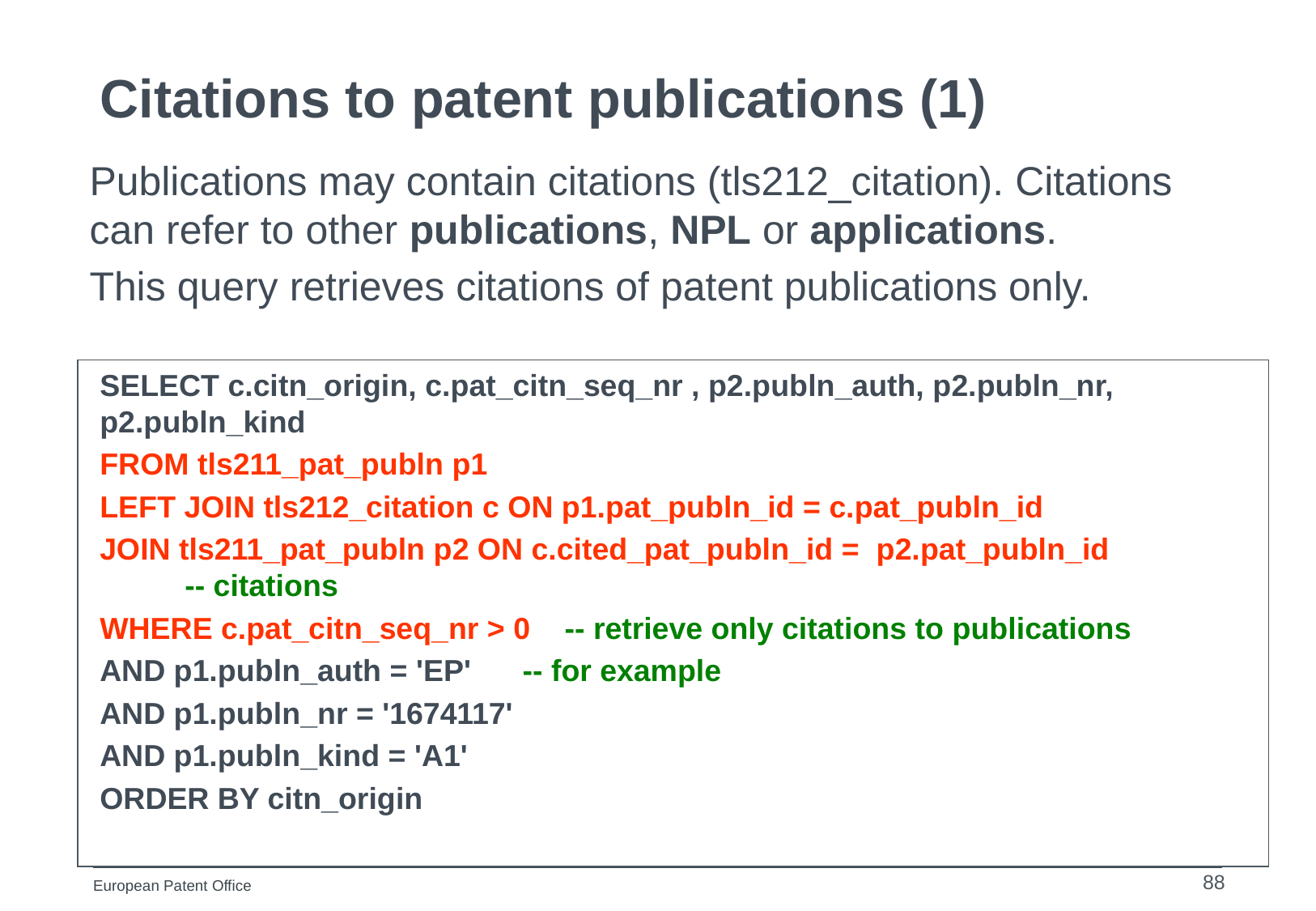

# Citations to patent publications (1)
Publications may contain citations (tls212_citation). Citations can refer to other publications, NPL or applications.
This query retrieves citations of patent publications only.

SELECT c.citn_origin, c.pat_citn_seq_nr , p2.publn_auth, p2.publn_nr, p2.publn_kind
FROM tls211_pat_publn p1
LEFT JOIN tls212_citation c ON p1.pat_publn_id = c.pat_publn_id
JOIN tls211_pat_publn p2 ON c.cited_pat_publn_id =  p2.pat_publn_id
          -- citations
WHERE c.pat_citn_seq_nr > 0    -- retrieve only citations to publications
AND p1.publn_auth = 'EP'      -- for example
AND p1.publn_nr = '1674117'
AND p1.publn_kind = 'A1'
ORDER BY citn_origin
88